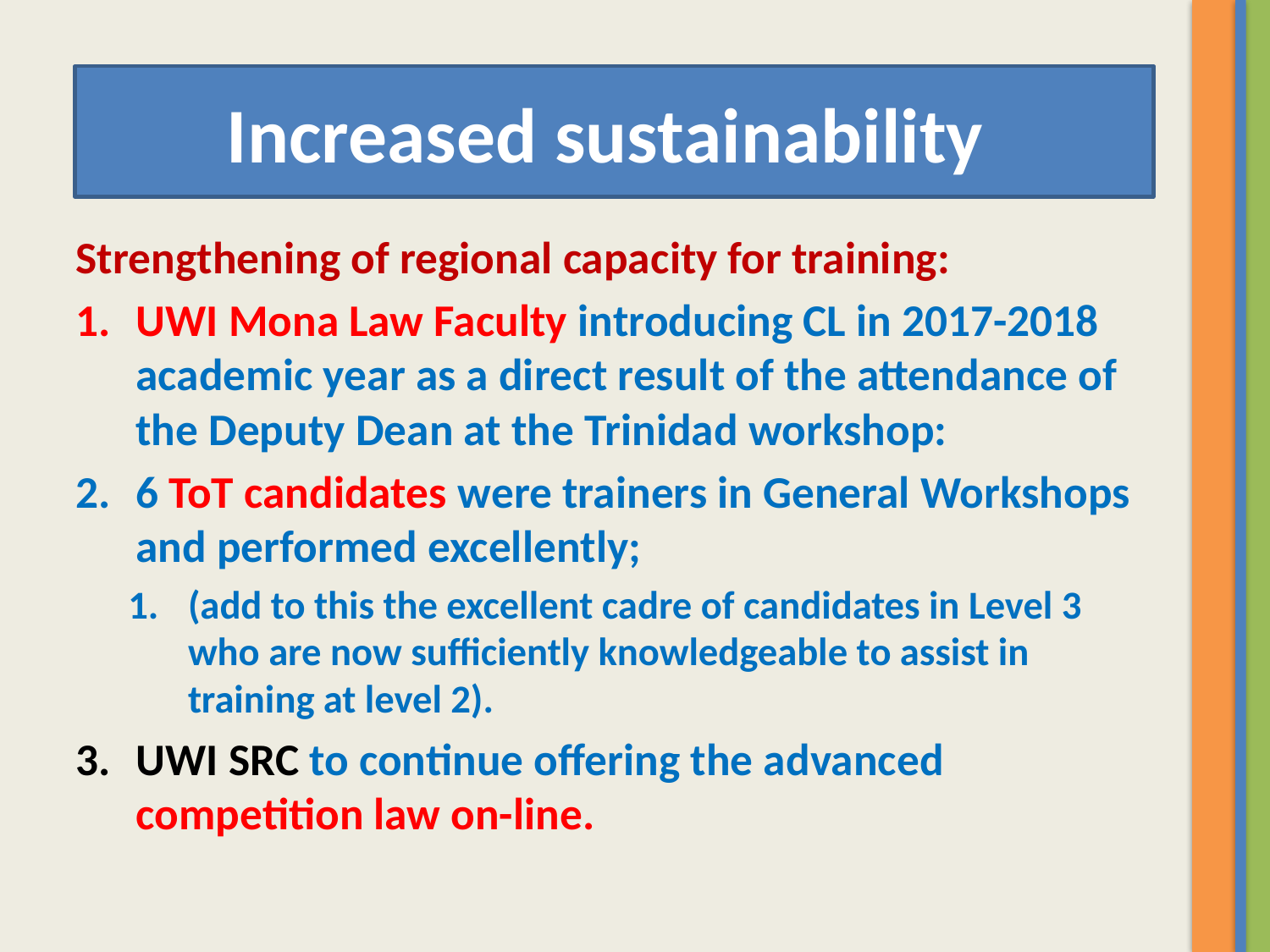

# Increased sustainability
Strengthening of regional capacity for training:
UWI Mona Law Faculty introducing CL in 2017-2018 academic year as a direct result of the attendance of the Deputy Dean at the Trinidad workshop:
6 ToT candidates were trainers in General Workshops and performed excellently;
(add to this the excellent cadre of candidates in Level 3 who are now sufficiently knowledgeable to assist in training at level 2).
UWI SRC to continue offering the advanced competition law on-line.